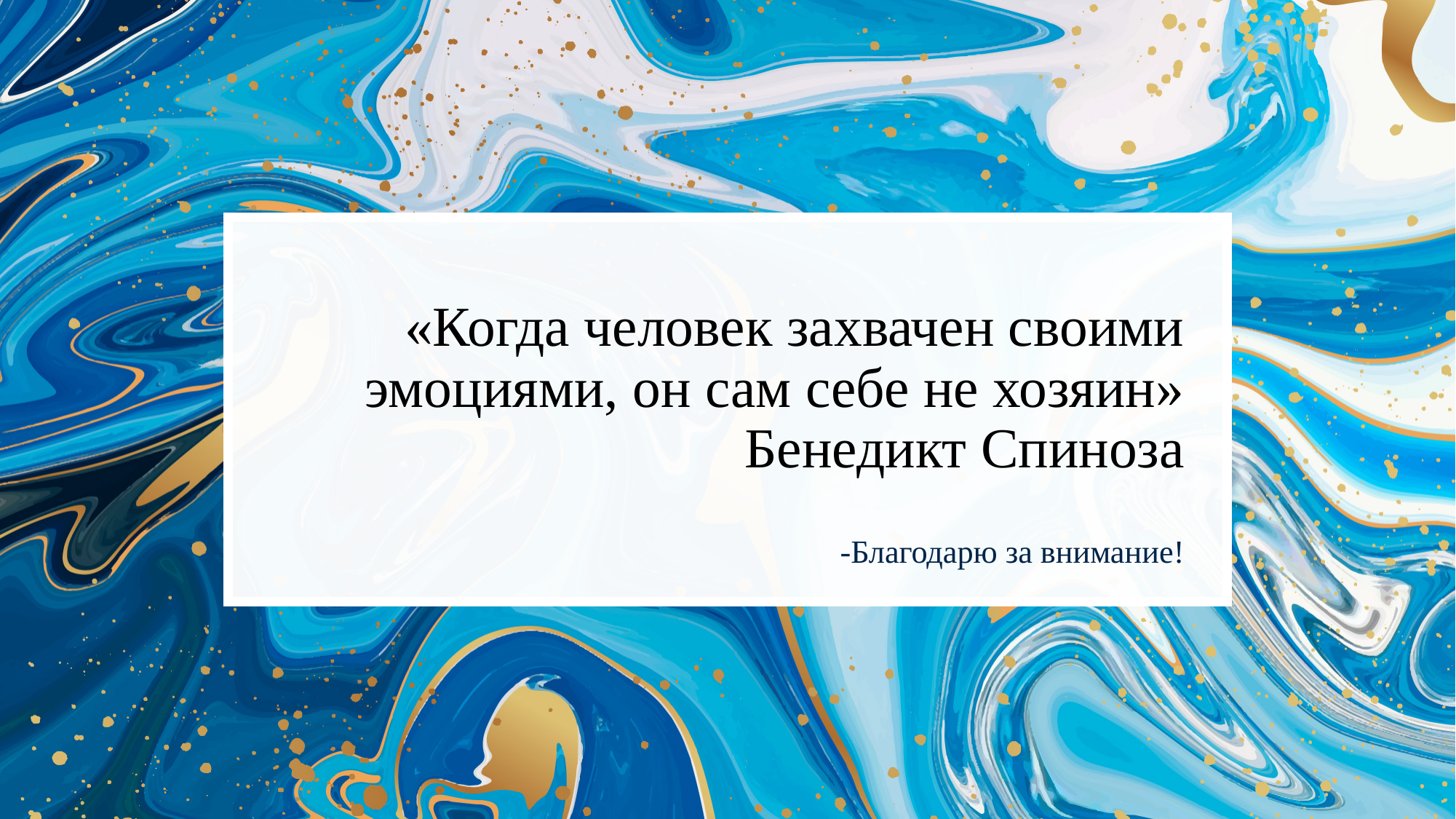

# «Когда человек захвачен своими эмоциями, он сам себе не хозяин» Бенедикт Спиноза -Благодарю за внимание!